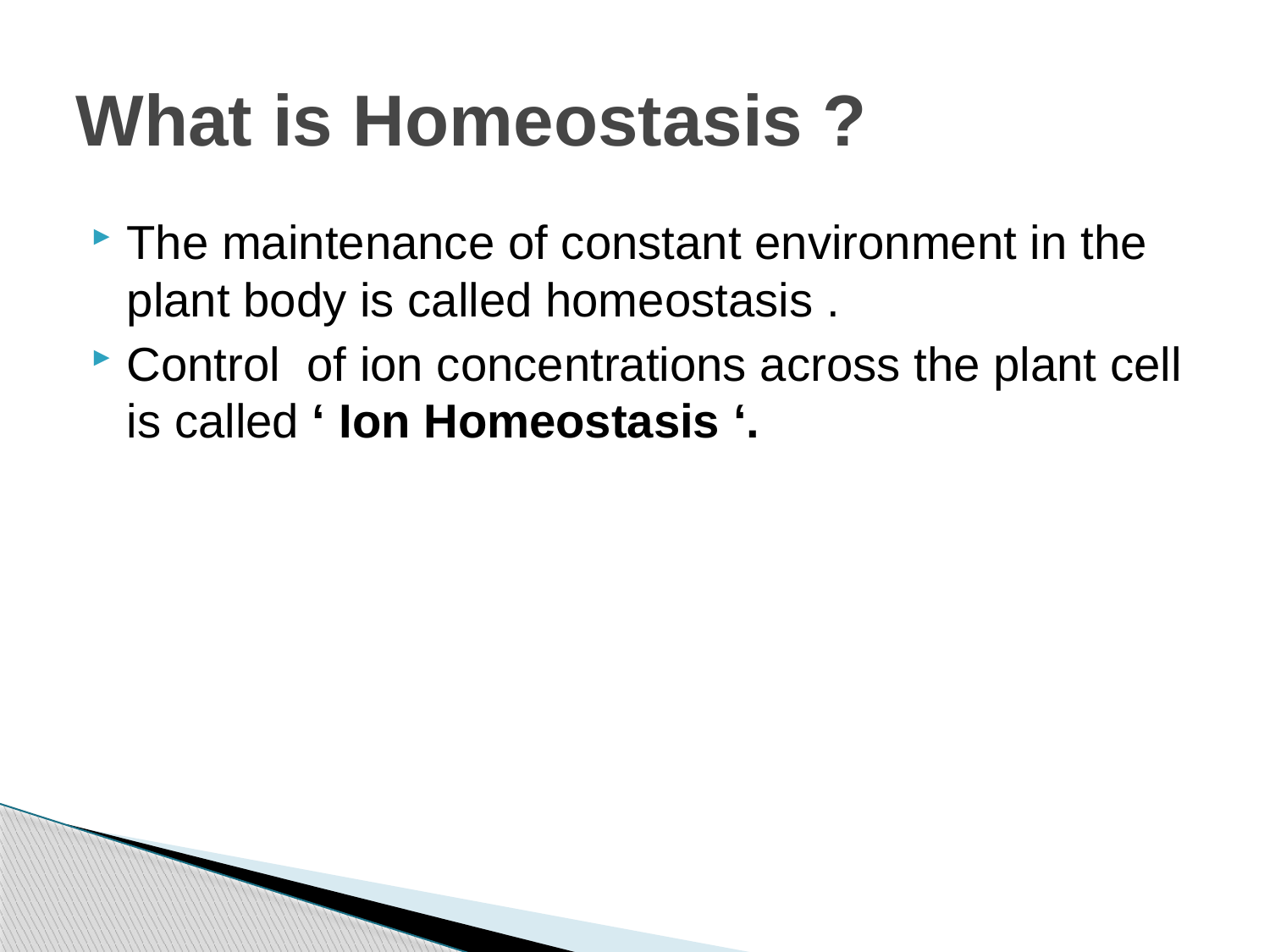

# What is Homeostasis ?
The maintenance of constant environment in the plant body is called homeostasis .
Control  of ion concentrations across the plant cell is called ‘ Ion Homeostasis ‘.